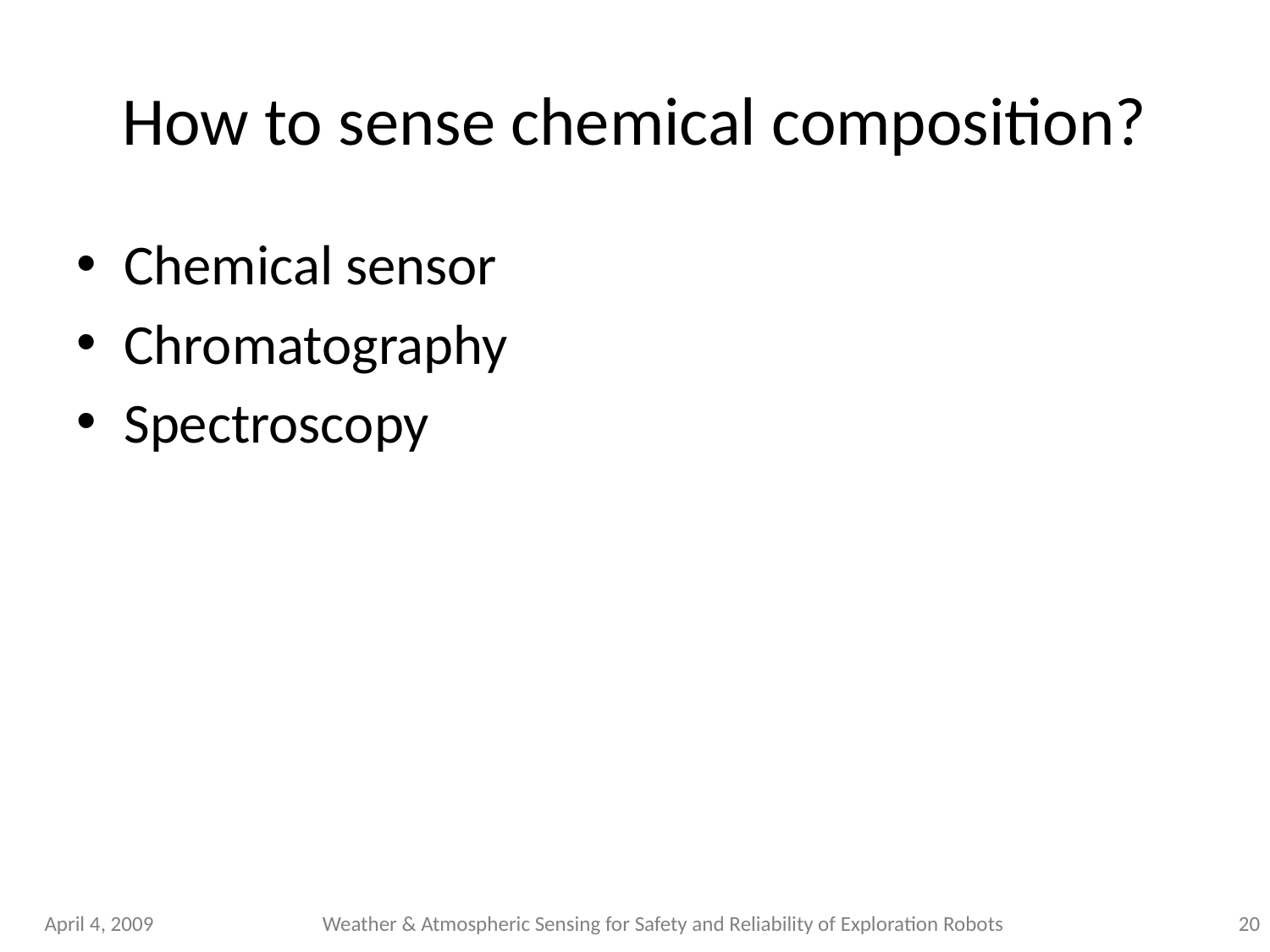

# How to sense chemical composition?
Chemical sensor
Chromatography
Spectroscopy